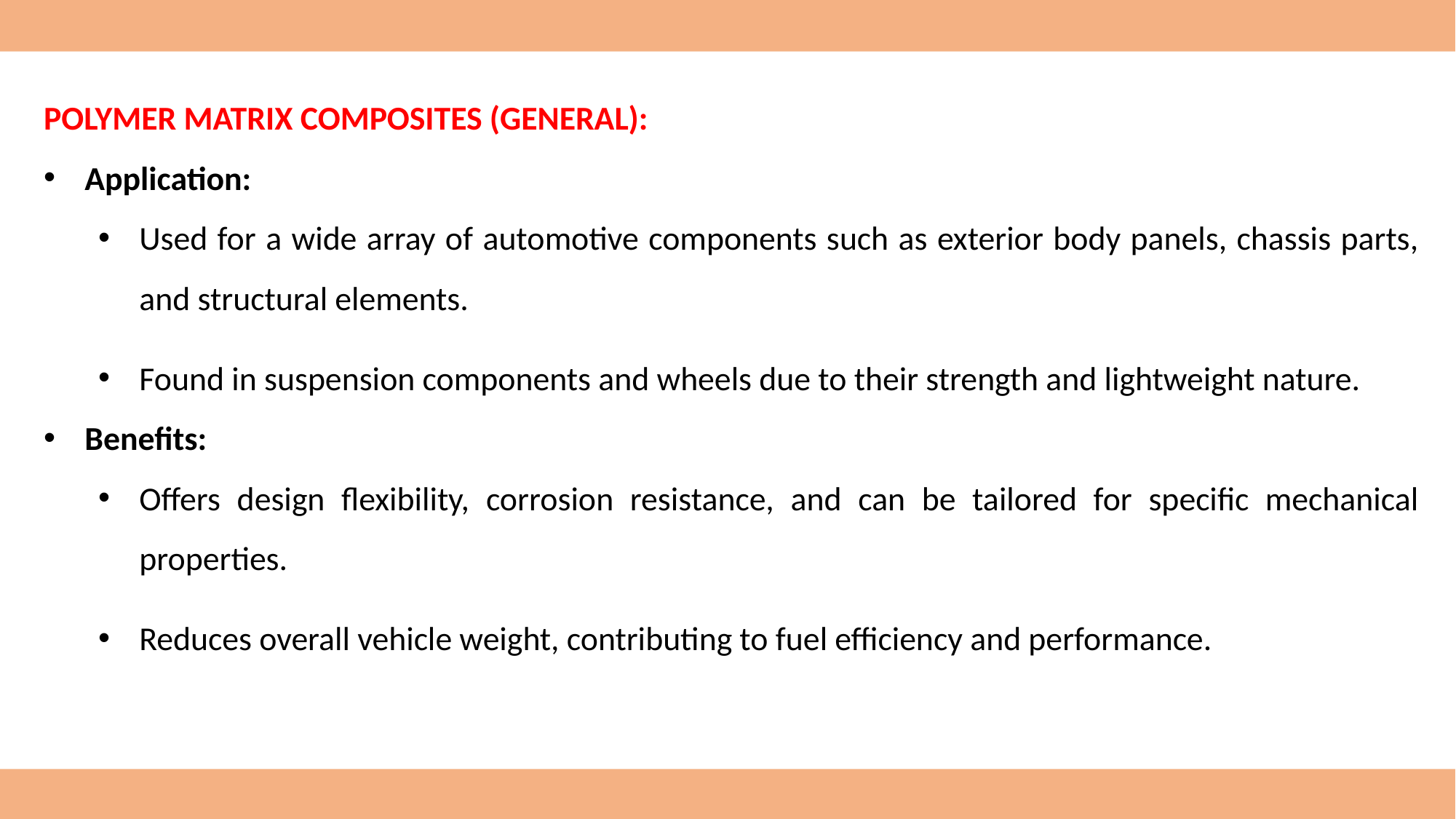

POLYMER MATRIX COMPOSITES (GENERAL):
Application:
Used for a wide array of automotive components such as exterior body panels, chassis parts, and structural elements.
Found in suspension components and wheels due to their strength and lightweight nature.
Benefits:
Offers design flexibility, corrosion resistance, and can be tailored for specific mechanical properties.
Reduces overall vehicle weight, contributing to fuel efficiency and performance.